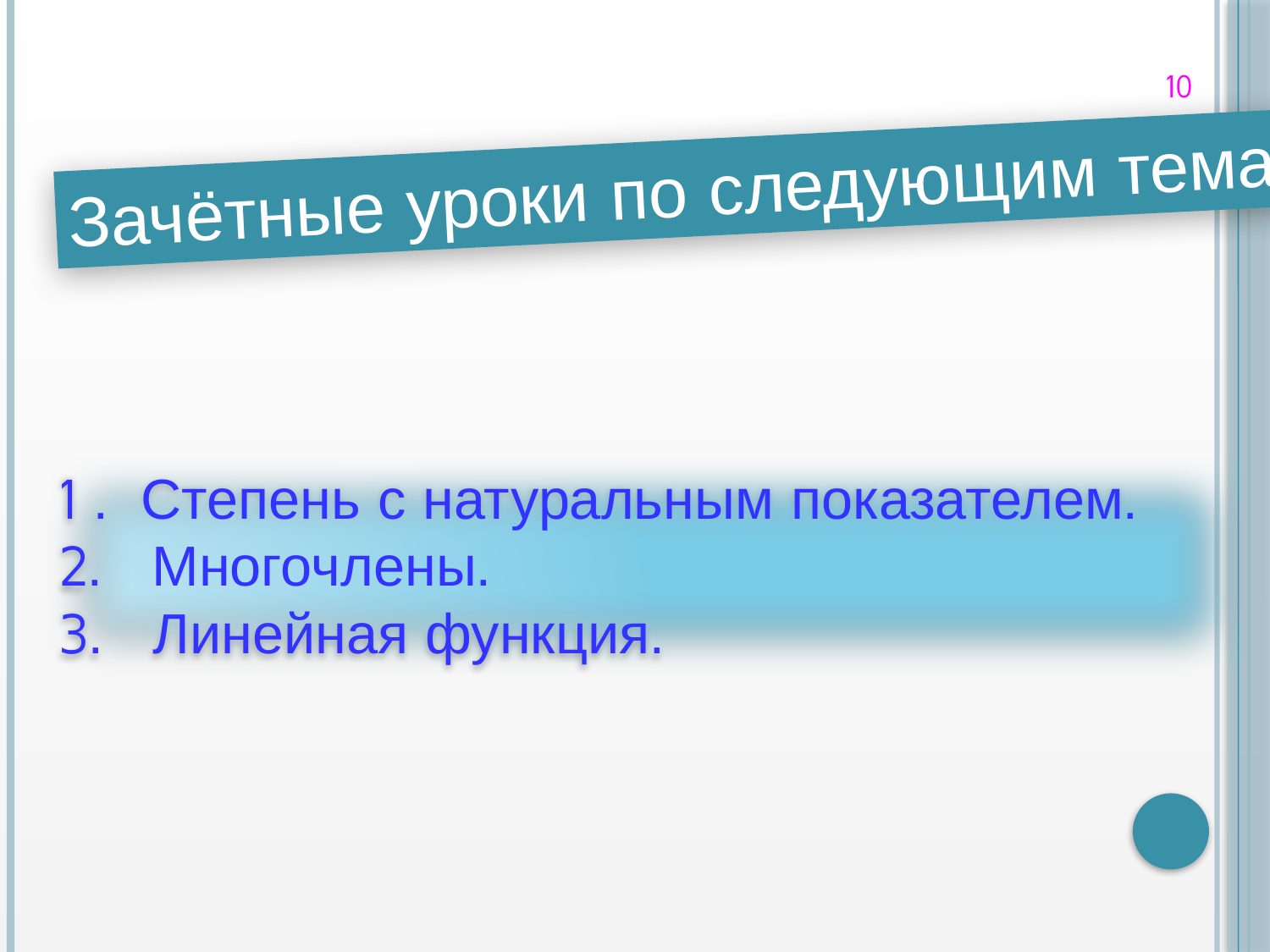

10
Зачётные уроки по следующим темам:
1 .  Степень с натуральным показателем.
2.   Многочлены.
3.   Линейная функция.